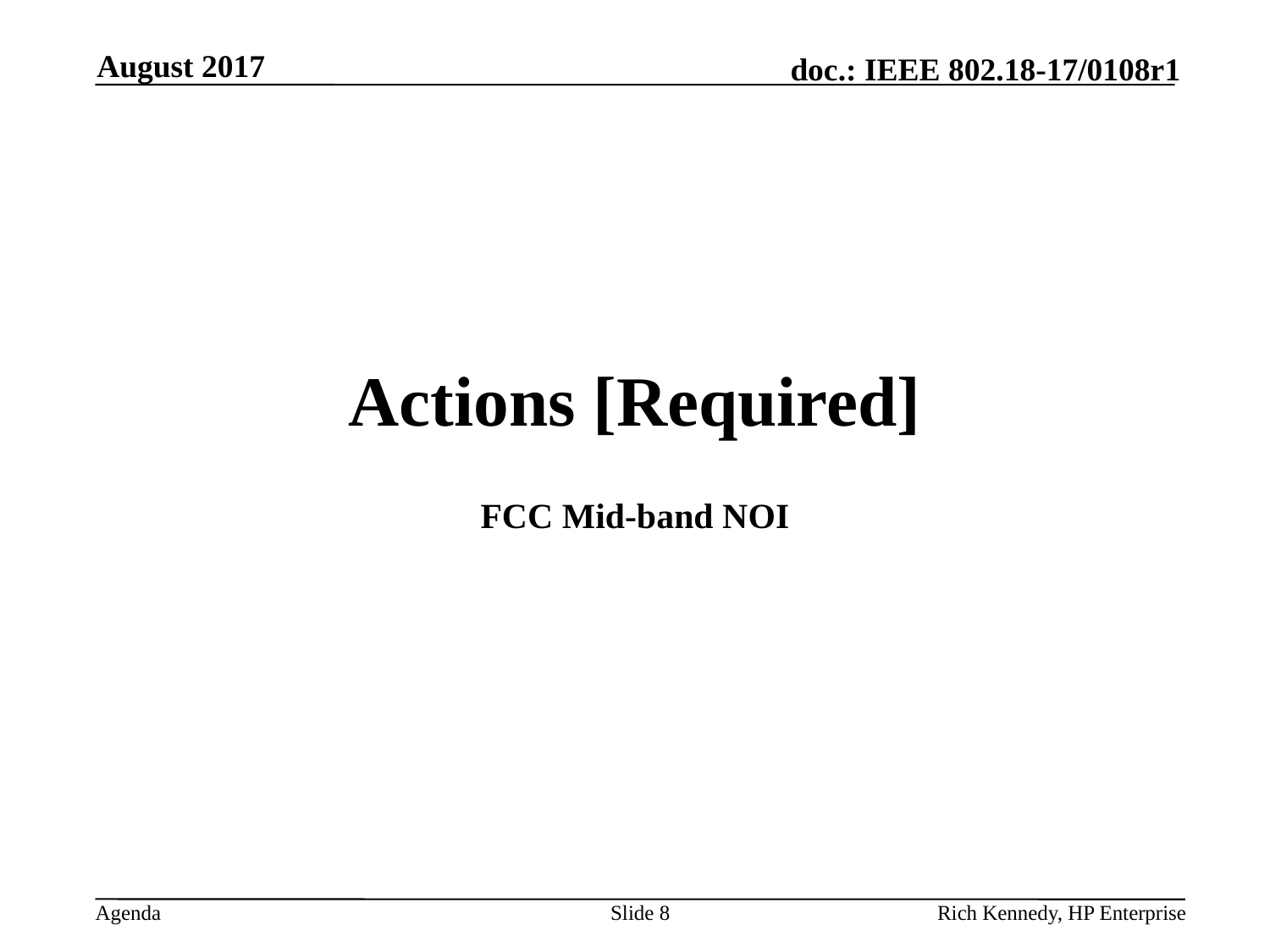

August 2017
# Actions [Required]
FCC Mid-band NOI
Slide 8
Rich Kennedy, HP Enterprise